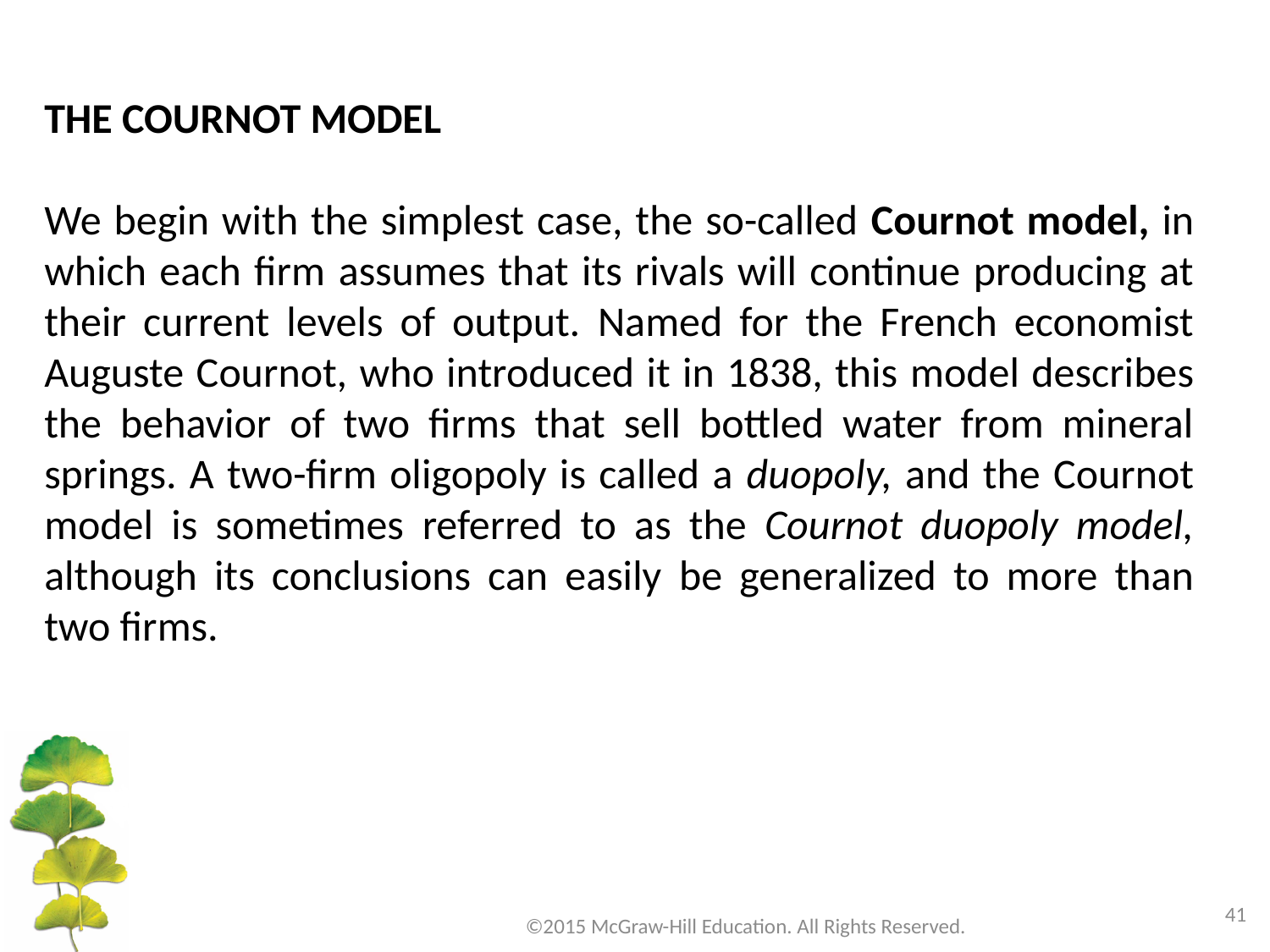

THE COURNOT MODEL

We begin with the simplest case, the so-called Cournot model, in which each firm assumes that its rivals will continue producing at their current levels of output. Named for the French economist Auguste Cournot, who introduced it in 1838, this model describes the behavior of two firms that sell bottled water from mineral springs. A two-firm oligopoly is called a duopoly, and the Cournot model is sometimes referred to as the Cournot duopoly model, although its conclusions can easily be generalized to more than two firms.
41
©2015 McGraw-Hill Education. All Rights Reserved.